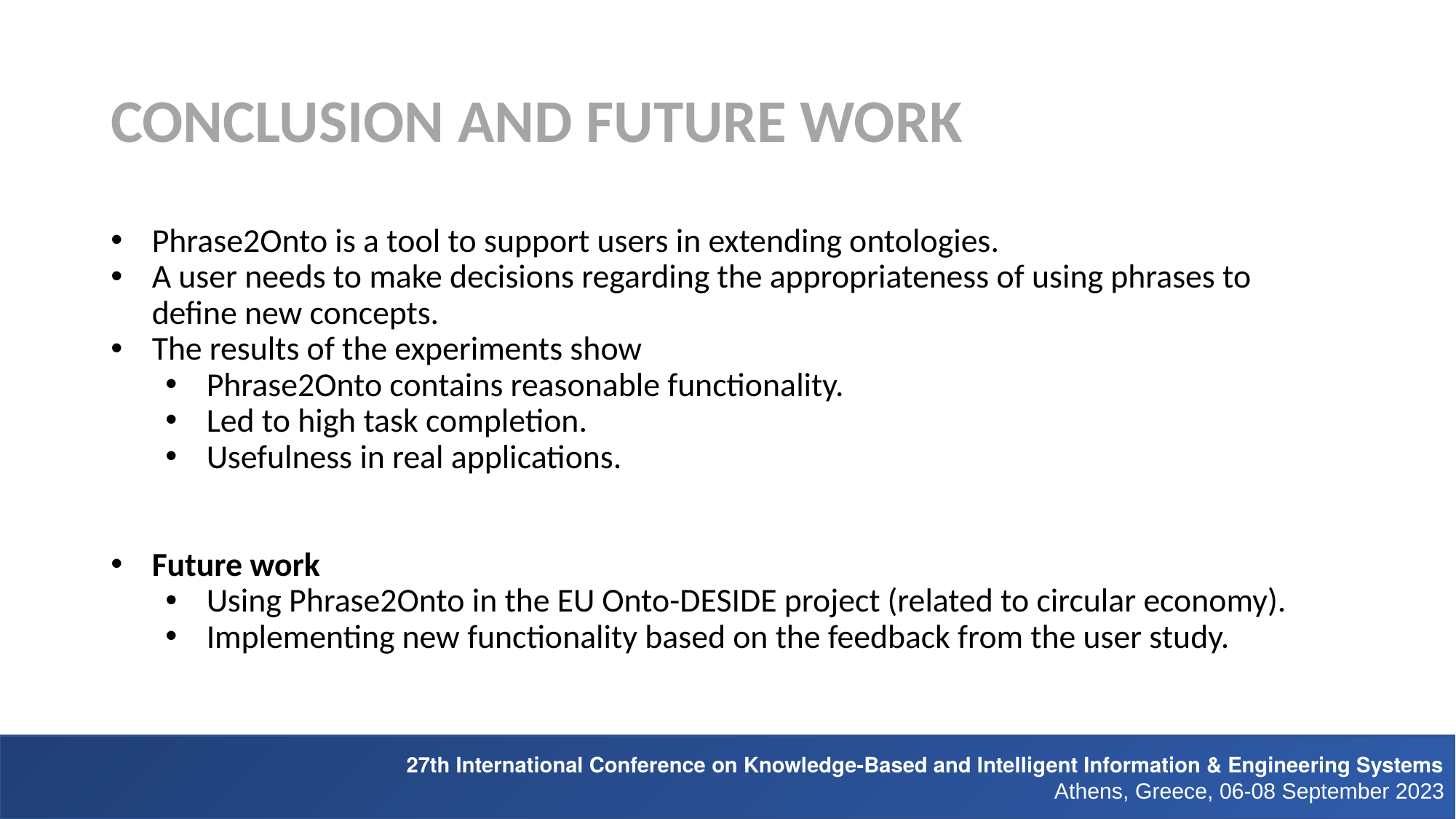

# CONCLUSION AND FUTURE WORK
Phrase2Onto is a tool to support users in extending ontologies.
A user needs to make decisions regarding the appropriateness of using phrases to define new concepts.
The results of the experiments show
Phrase2Onto contains reasonable functionality.
Led to high task completion.
Usefulness in real applications.

Future work
Using Phrase2Onto in the EU Onto-DESIDE project (related to circular economy).
Implementing new functionality based on the feedback from the user study.
27th International Conference on Knowledge-Based and Intelligent Information & Engineering Systems
Athens, Greece, 06-08 September 2023